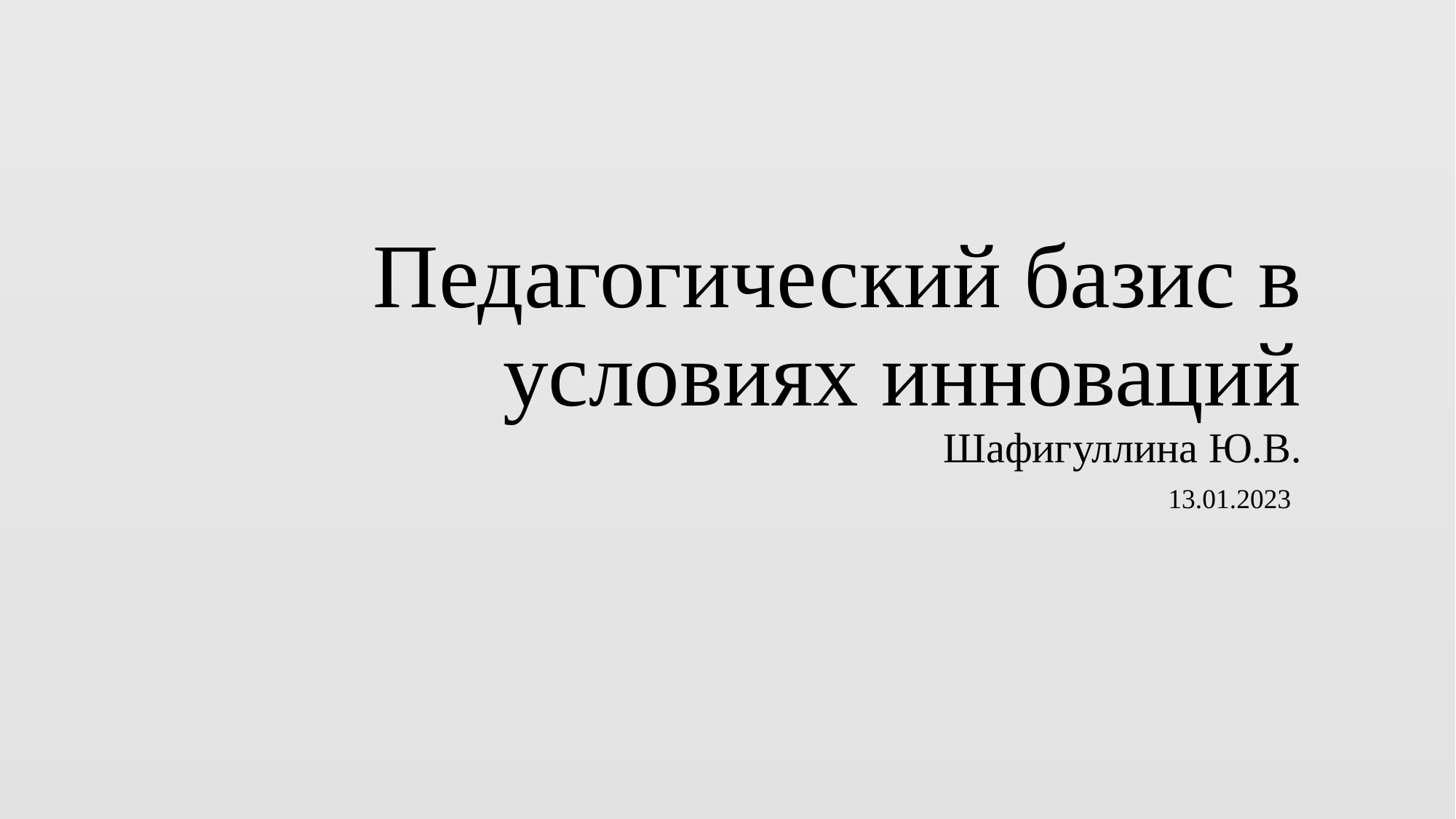

# Педагогический базис в условиях инноваций Шафигуллина Ю.В. 13.01.2023